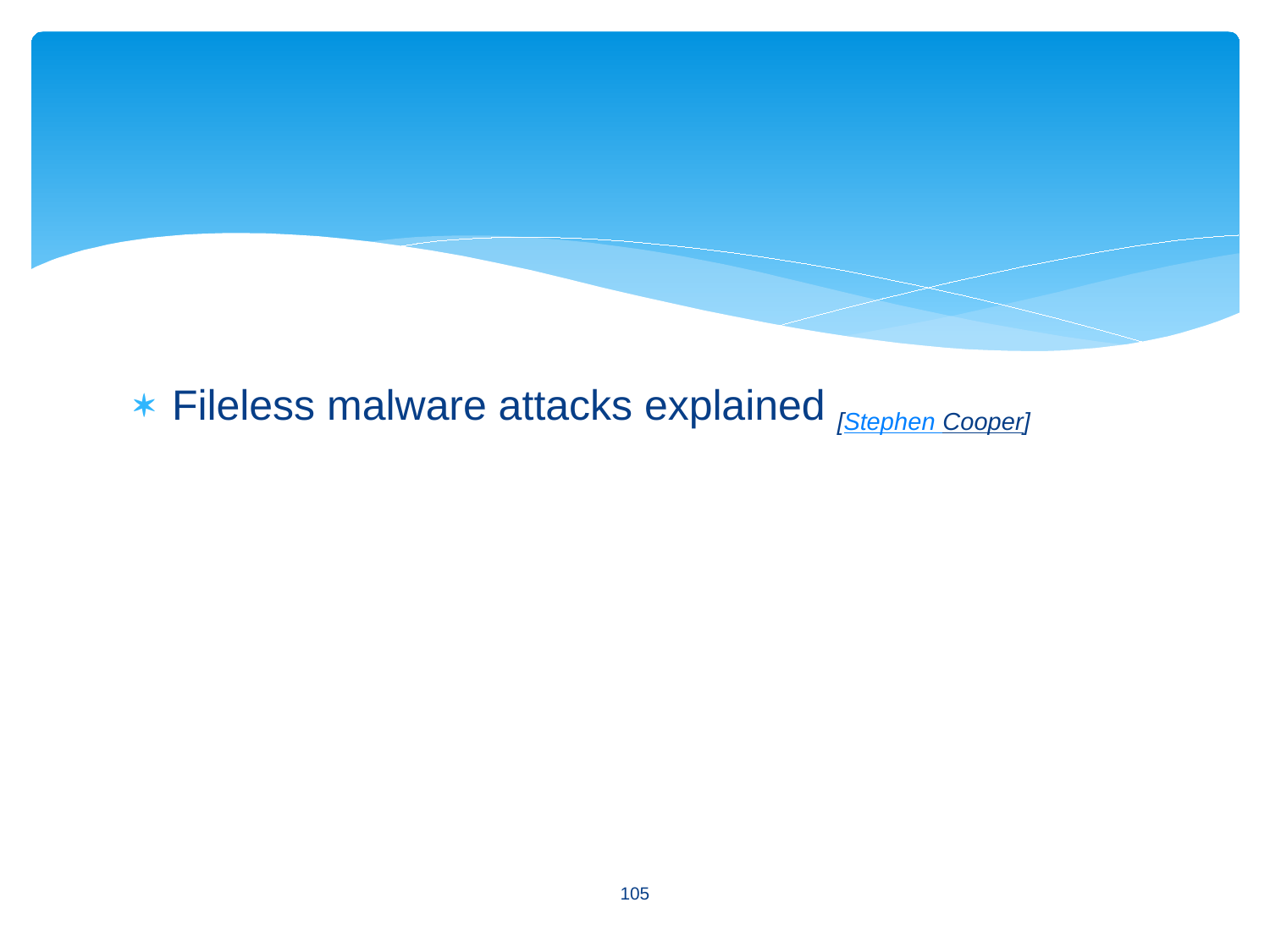

#
Fileless malware attacks explained [Stephen Cooper]
105